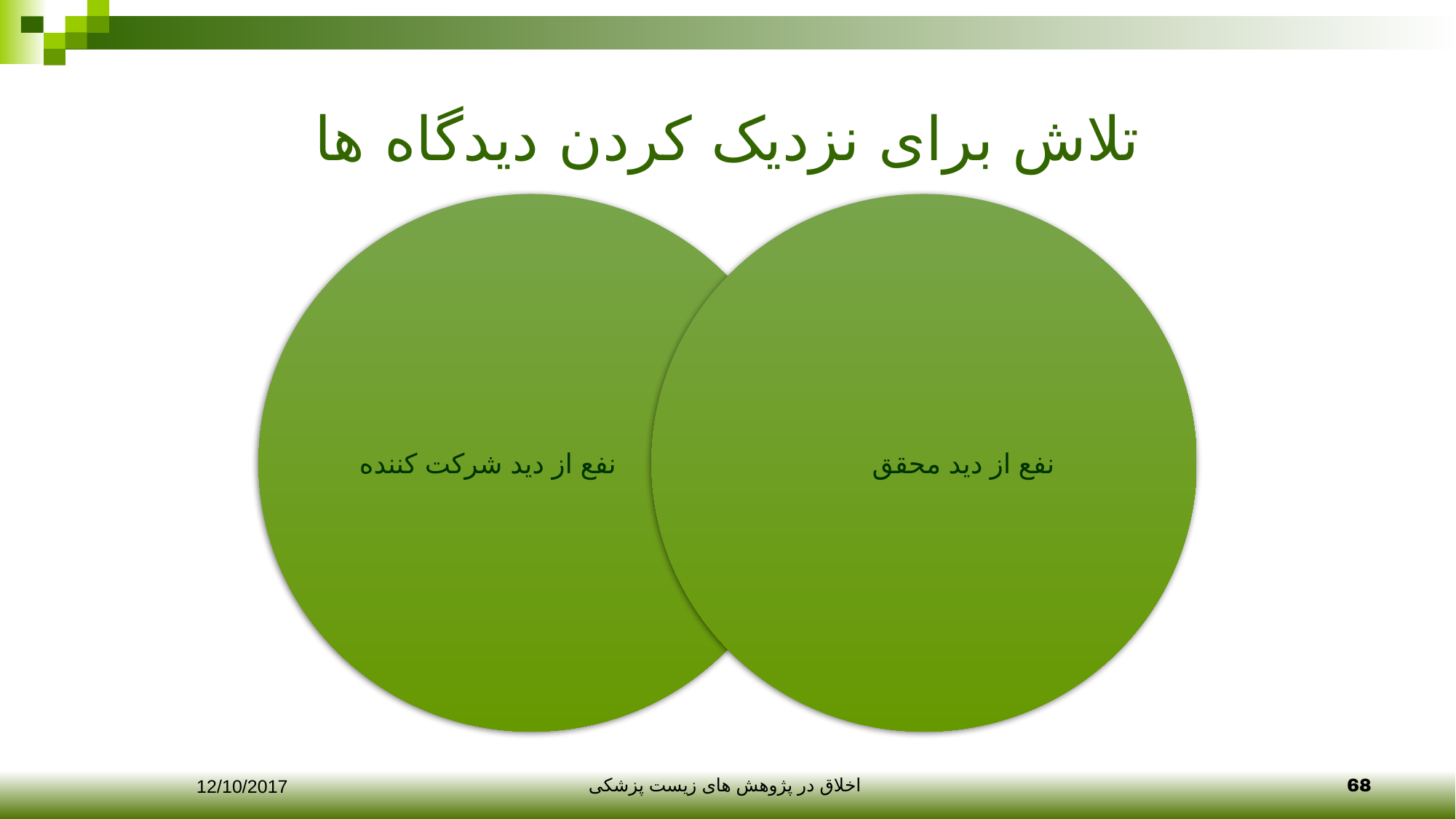

# تلاش برای نزدیک کردن دیدگاه ها
نفع از دید محقق
نفع از دید شرکت کننده
68
12/10/2017
اخلاق در پژوهش های زیست پزشکی